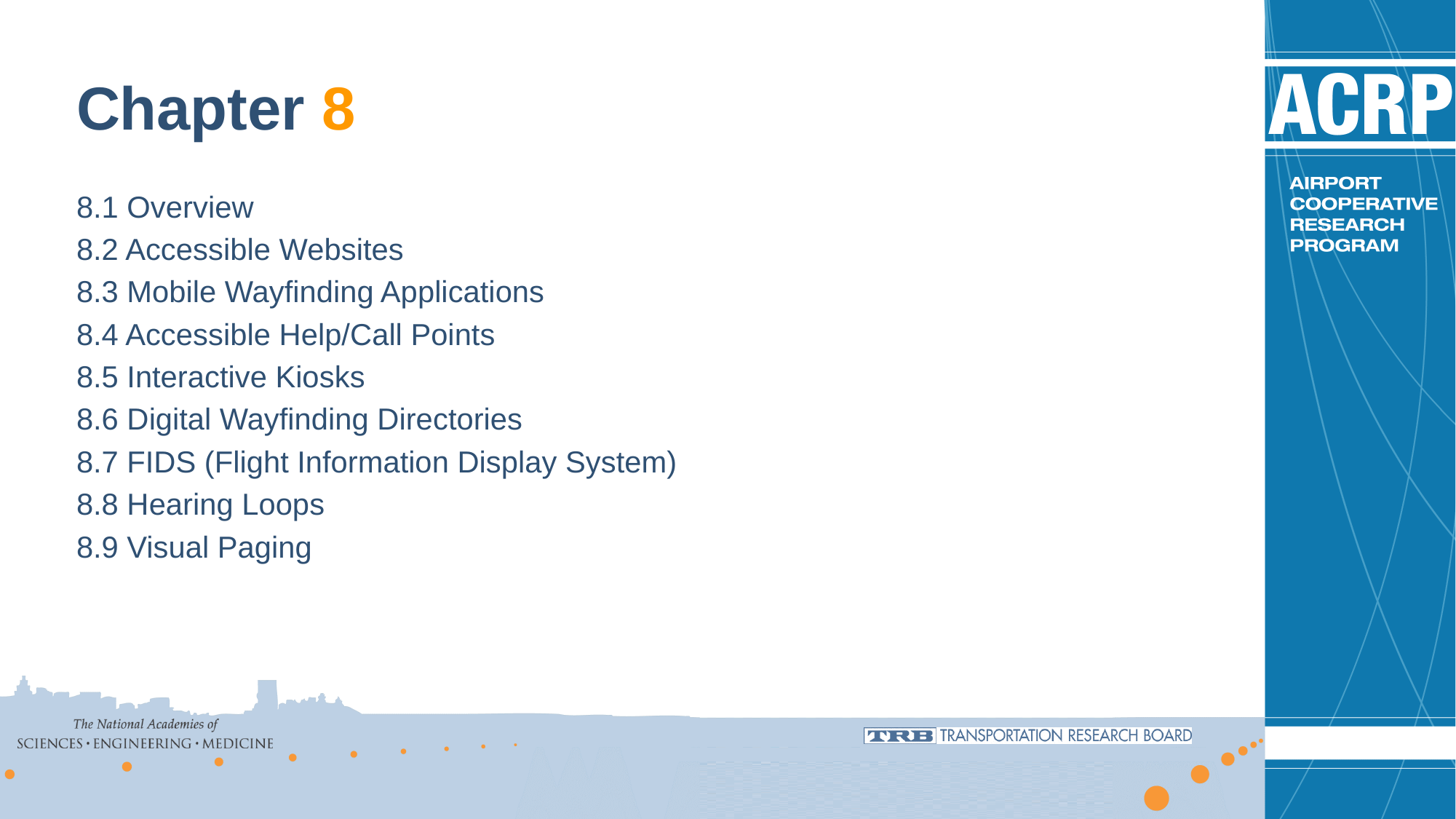

Chapter 8
8.1 Overview
8.2 Accessible Websites
8.3 Mobile Wayfinding Applications
8.4 Accessible Help/Call Points
8.5 Interactive Kiosks
8.6 Digital Wayfinding Directories
8.7 FIDS (Flight Information Display System)
8.8 Hearing Loops
8.9 Visual Paging